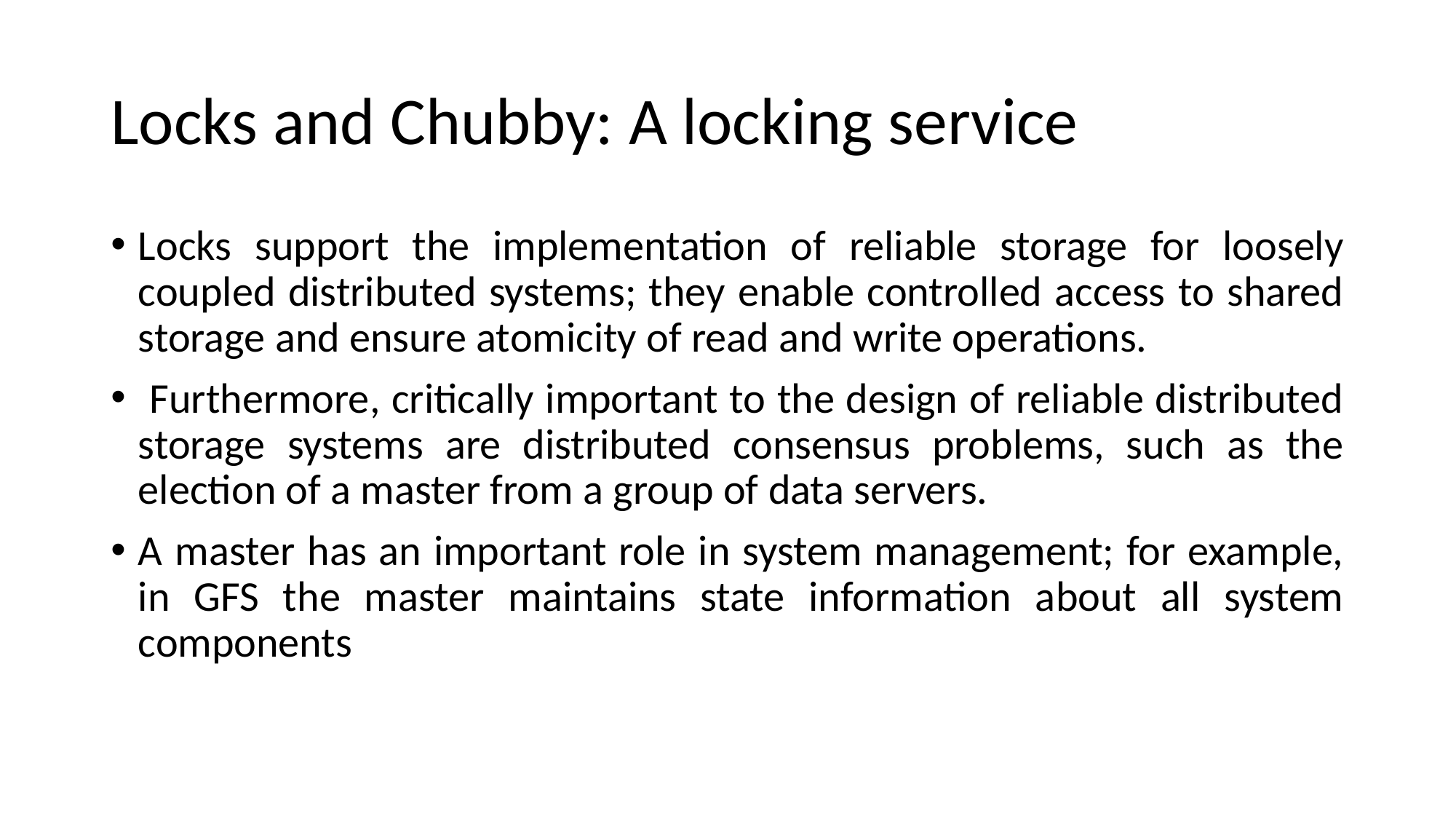

# Locks and Chubby: A locking service
Locks support the implementation of reliable storage for loosely coupled distributed systems; they enable controlled access to shared storage and ensure atomicity of read and write operations.
 Furthermore, critically important to the design of reliable distributed storage systems are distributed consensus problems, such as the election of a master from a group of data servers.
A master has an important role in system management; for example, in GFS the master maintains state information about all system components